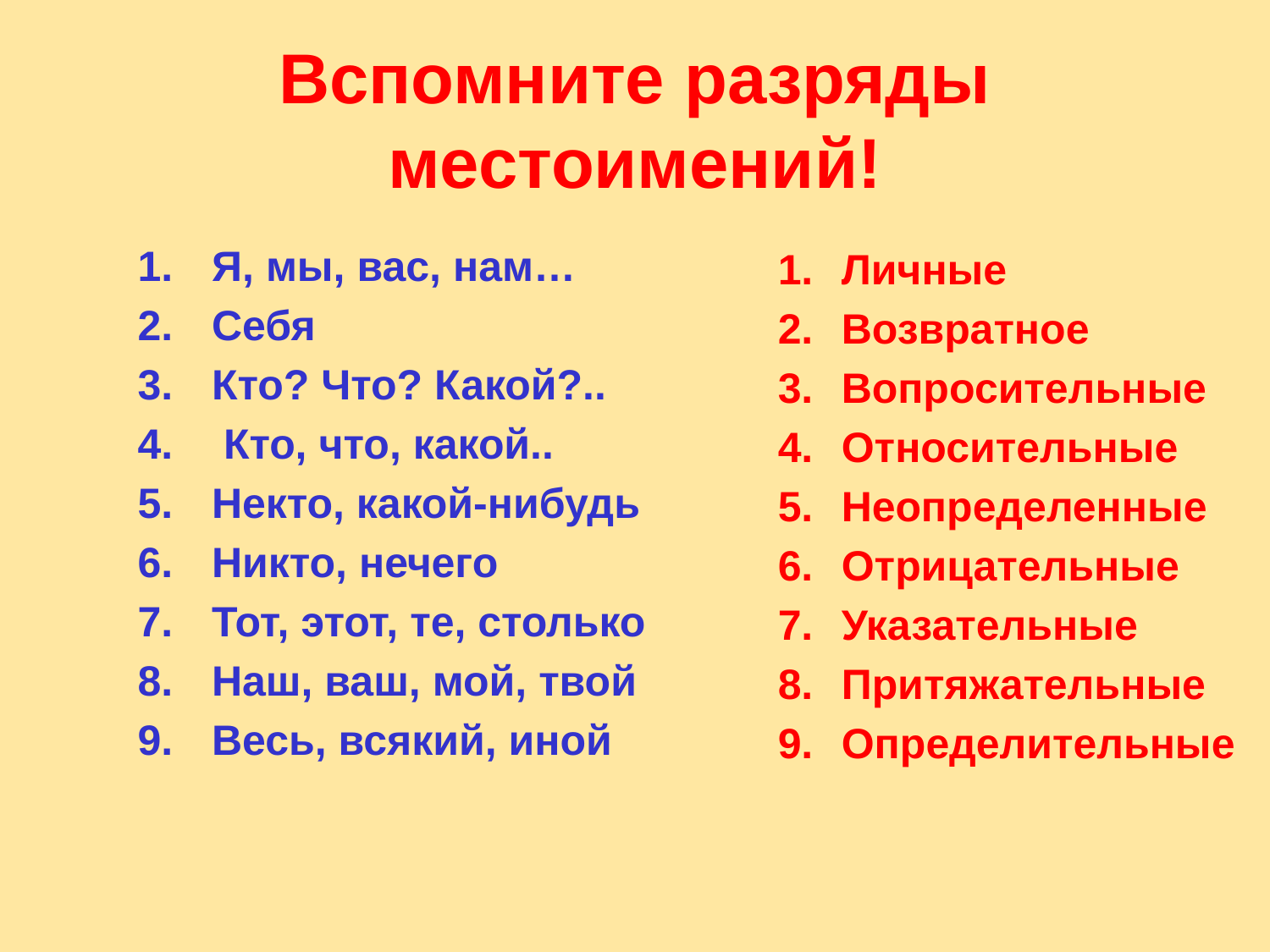

# Вспомните разряды местоимений!
Я, мы, вас, нам…
Себя
Кто? Что? Какой?..
 Кто, что, какой..
Некто, какой-нибудь
Никто, нечего
Тот, этот, те, столько
Наш, ваш, мой, твой
Весь, всякий, иной

Личные
Возвратное
Вопросительные
Относительные
Неопределенные
Отрицательные
Указательные
Притяжательные
Определительные